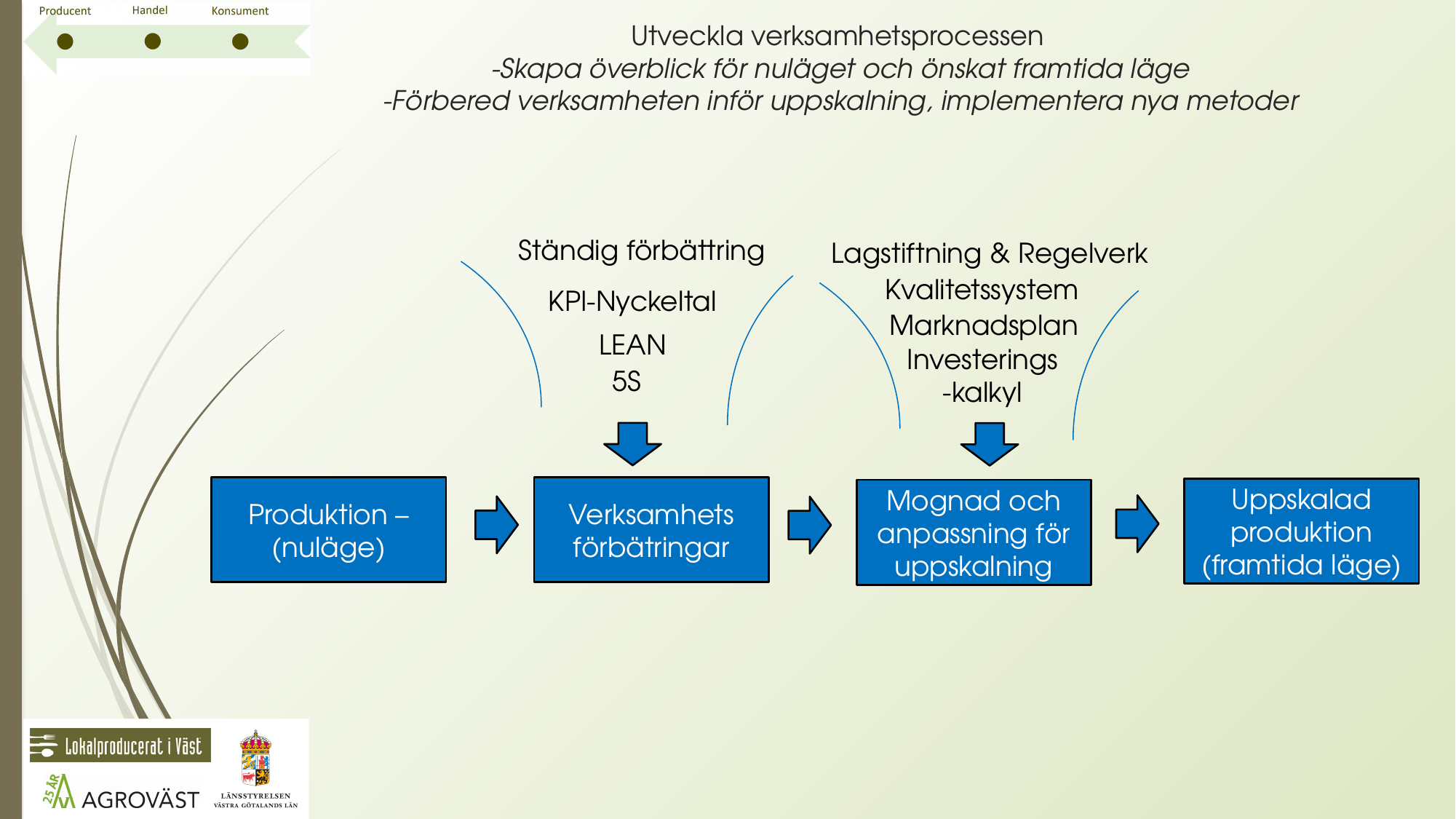

# Utveckla verksamhetsprocessen -Skapa överblick för nuläget och önskat framtida läge -Förbered verksamheten inför uppskalning, implementera nya metoder
Ständig förbättring
Lagstiftning & Regelverk

KPI-Nyckeltal

Kvalitetssystem
Marknadsplan
LEAN
Investerings -kalkyl
5S

Produktion –(nuläge)
Verksamhets
förbätringar
Uppskalad produktion
(framtida läge)
Mognad och anpassning för uppskalning